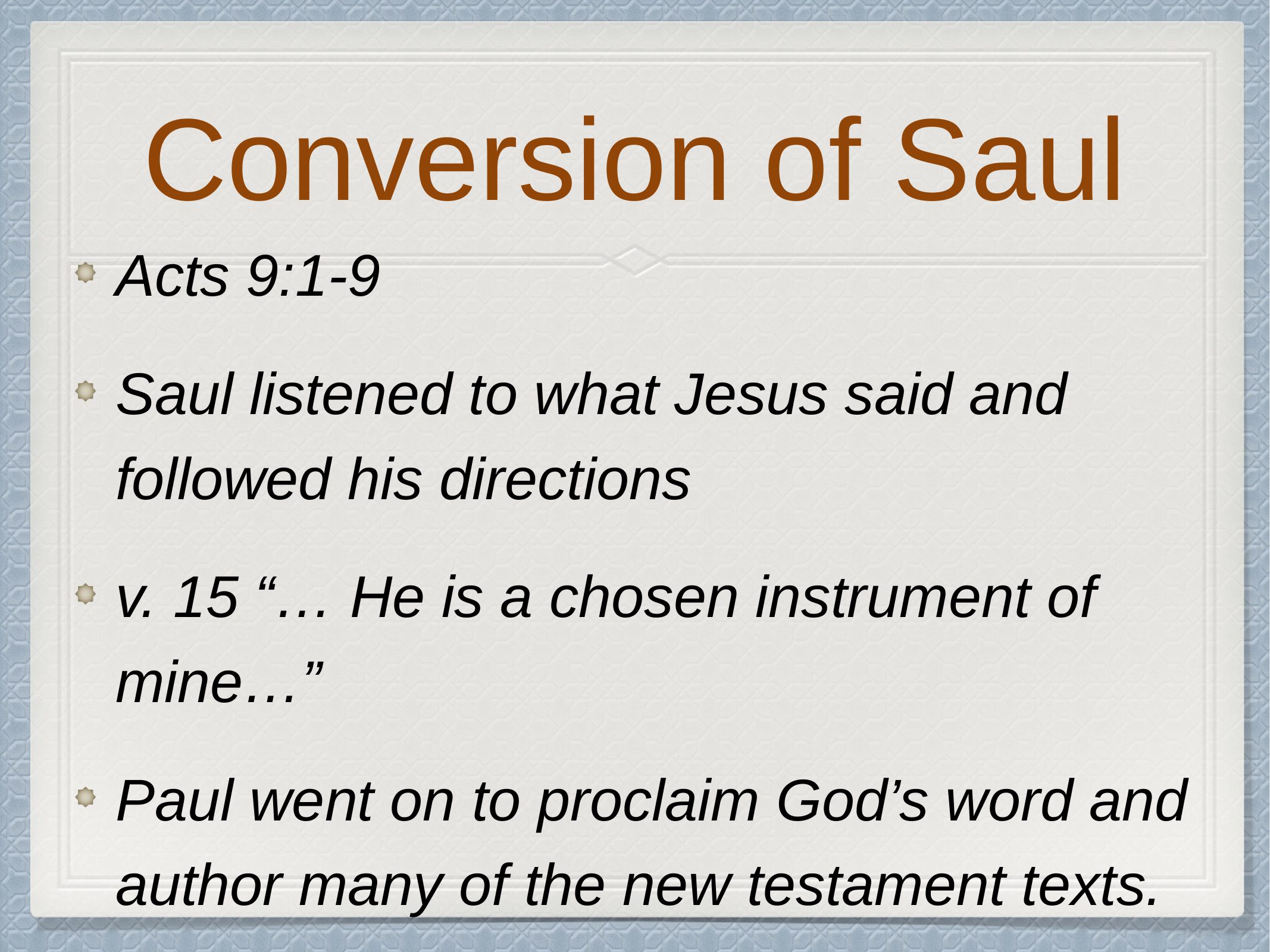

# Conversion of Saul
Acts 9:1-9
Saul listened to what Jesus said and followed his directions
v. 15 “… He is a chosen instrument of mine…”
Paul went on to proclaim God’s word and author many of the new testament texts.